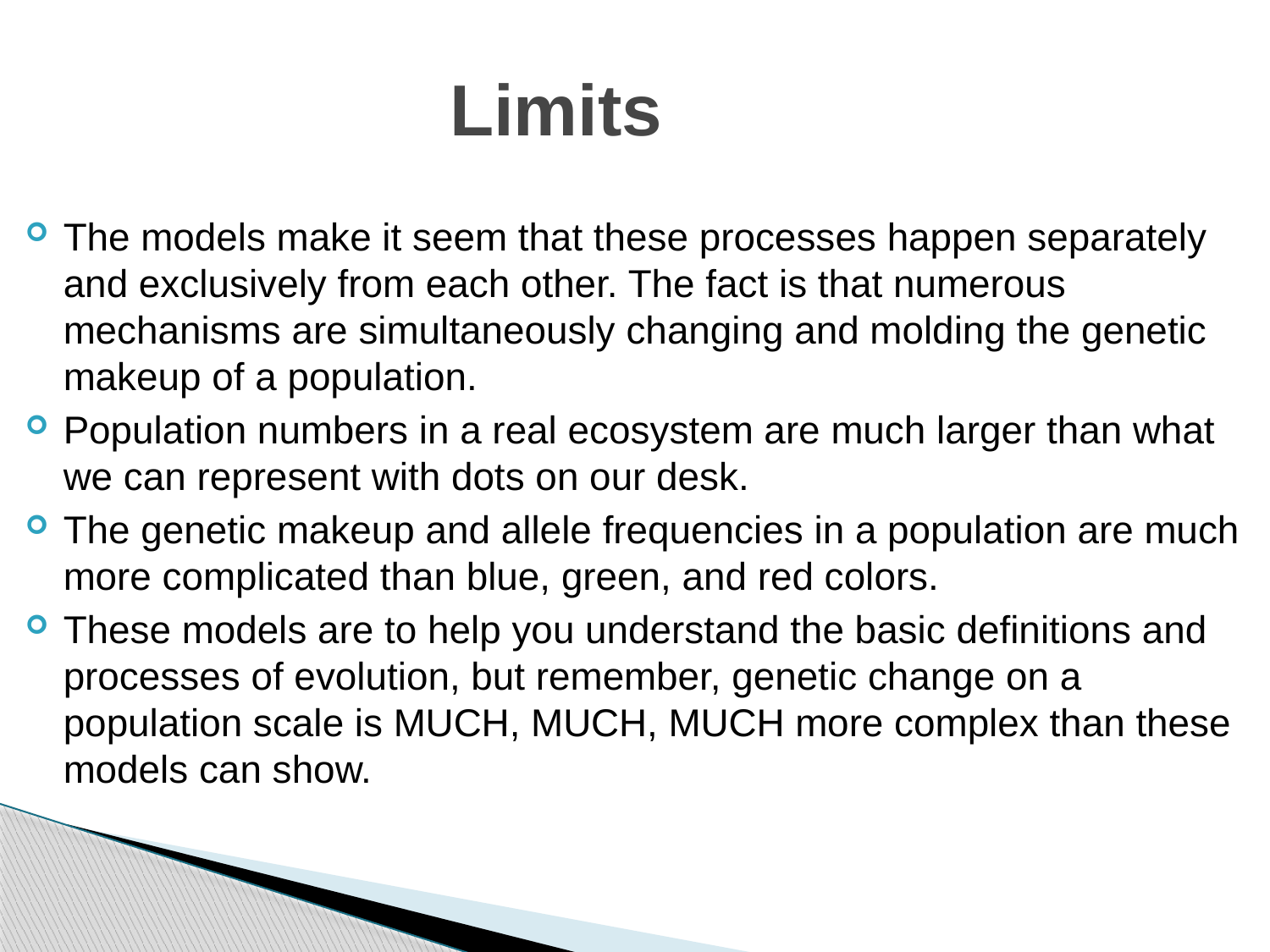

# Limits

The models make it seem that these processes happen separately and exclusively from each other. The fact is that numerous mechanisms are simultaneously changing and molding the genetic makeup of a population.
Population numbers in a real ecosystem are much larger than what we can represent with dots on our desk.
The genetic makeup and allele frequencies in a population are much more complicated than blue, green, and red colors.
These models are to help you understand the basic definitions and processes of evolution, but remember, genetic change on a population scale is MUCH, MUCH, MUCH more complex than these models can show.